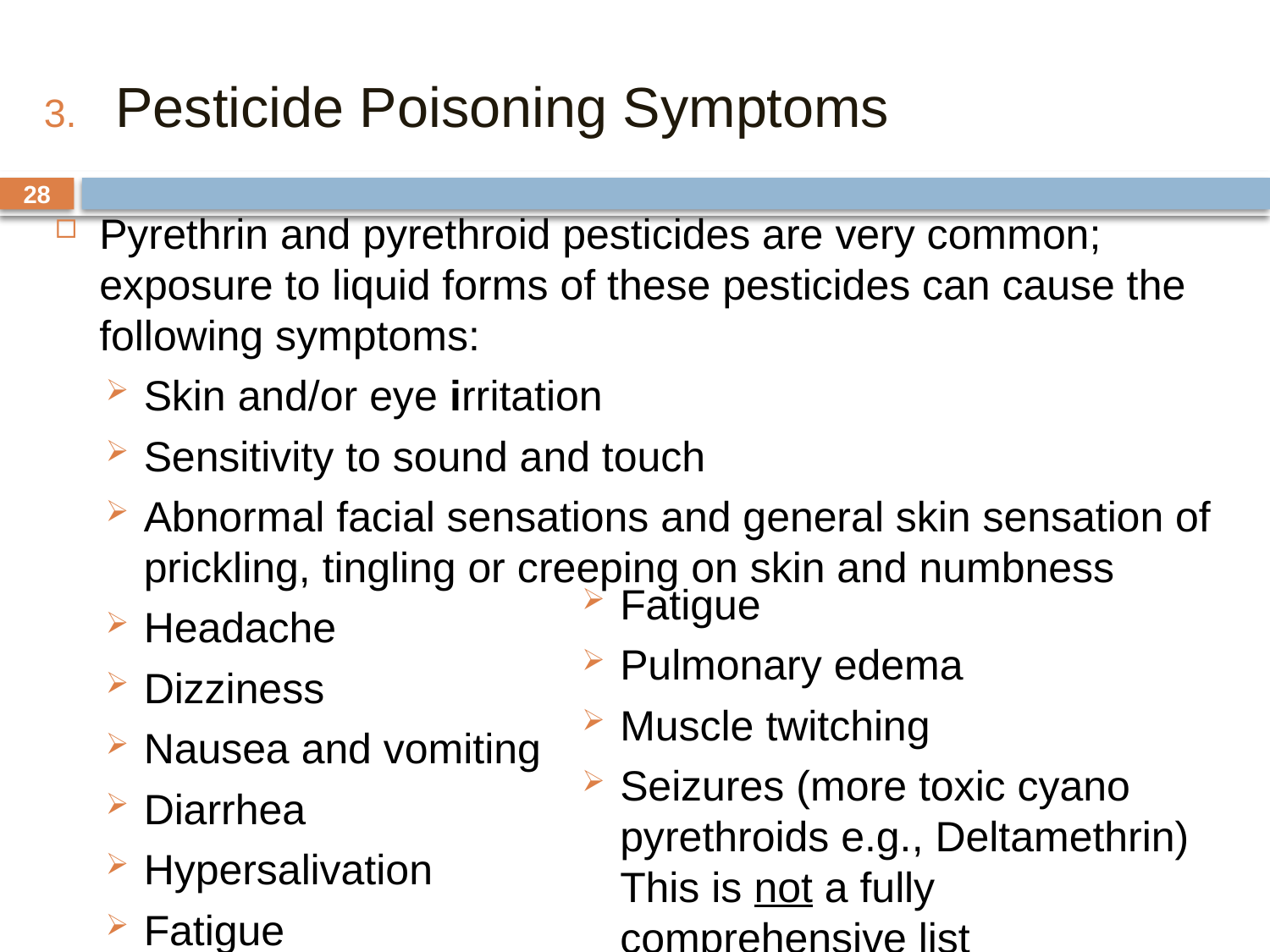

Pesticide Poisoning Symptoms
28
Pyrethrin and pyrethroid pesticides are very common; exposure to liquid forms of these pesticides can cause the following symptoms:
Skin and/or eye irritation
Sensitivity to sound and touch
Abnormal facial sensations and general skin sensation of prickling, tingling or creeping on skin and numbness
Headache
Dizziness
Nausea and vomiting
Diarrhea
Hypersalivation
Fatigue
Fatigue
Pulmonary edema
Muscle twitching
Seizures (more toxic cyano pyrethroids e.g., Deltamethrin)
This is not a fully comprehensive list